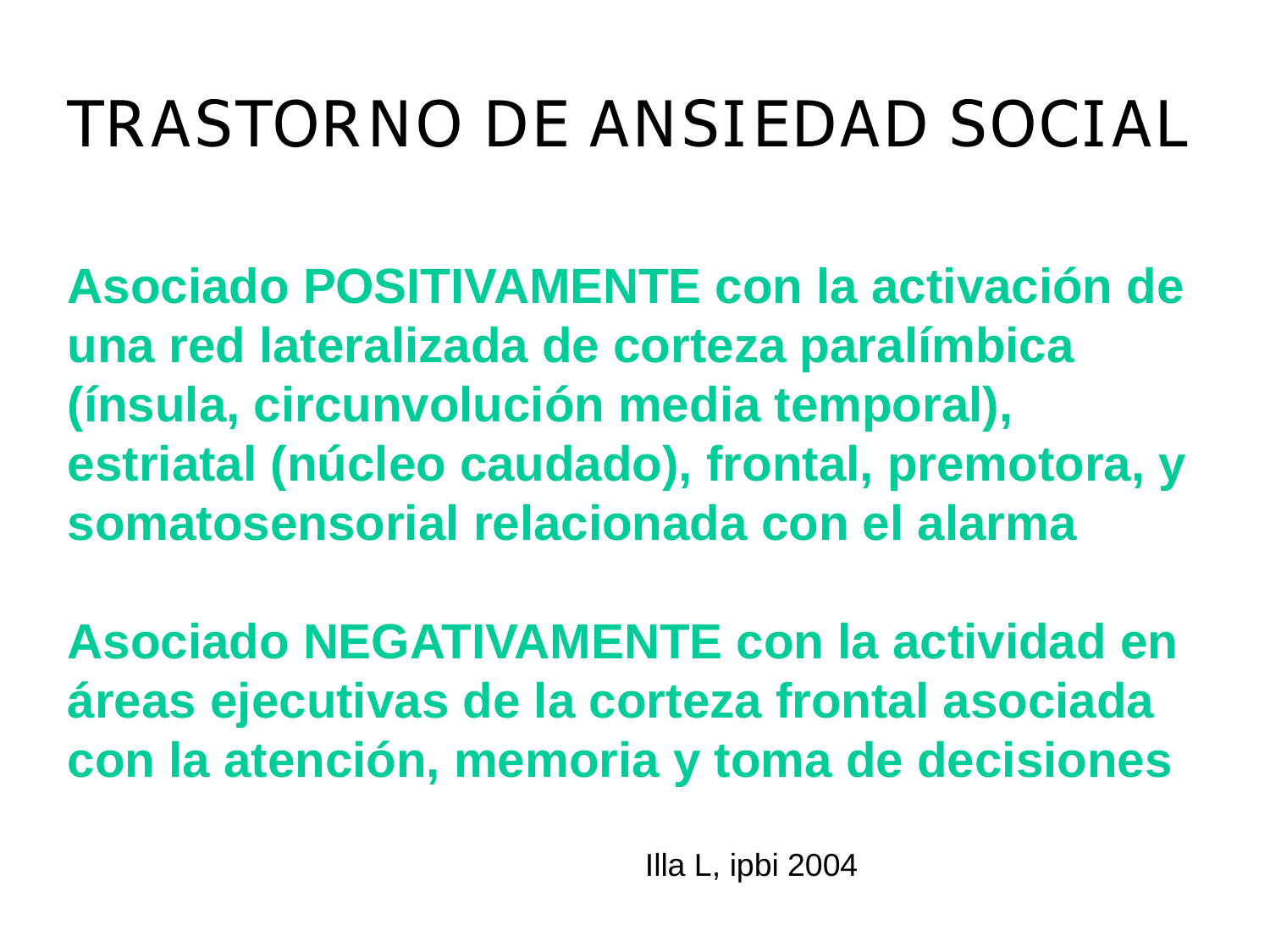

TRASTORNO DE ANSIEDAD SOCIAL
# Asociado POSITIVAMENTE con la activación de una red lateralizada de corteza paralímbica  (ínsula, circunvolución media temporal), estriatal (núcleo caudado), frontal, premotora, y somatosensorial relacionada con el alarma Asociado NEGATIVAMENTE con la actividad en áreas ejecutivas de la corteza frontal asociada con la atención, memoria y toma de decisiones
Illa L, ipbi 2004